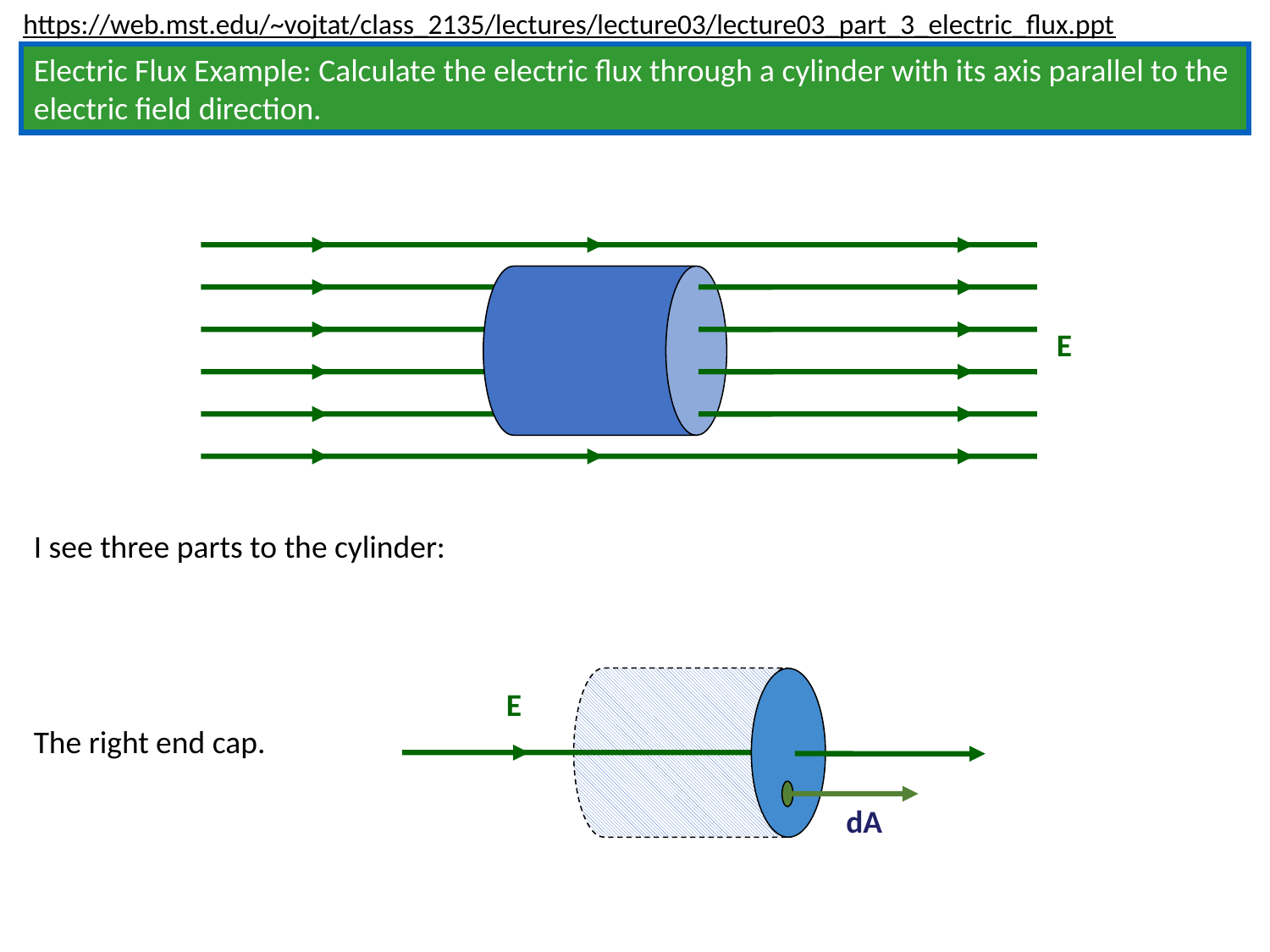

https://web.mst.edu/~vojtat/class_2135/lectures/lecture03/lecture03_part_3_electric_flux.ppt
Electric Flux Example: Calculate the electric flux through a cylinder with its axis parallel to the electric field direction.

E

I see three parts to the cylinder:

E
The right end cap.

dA